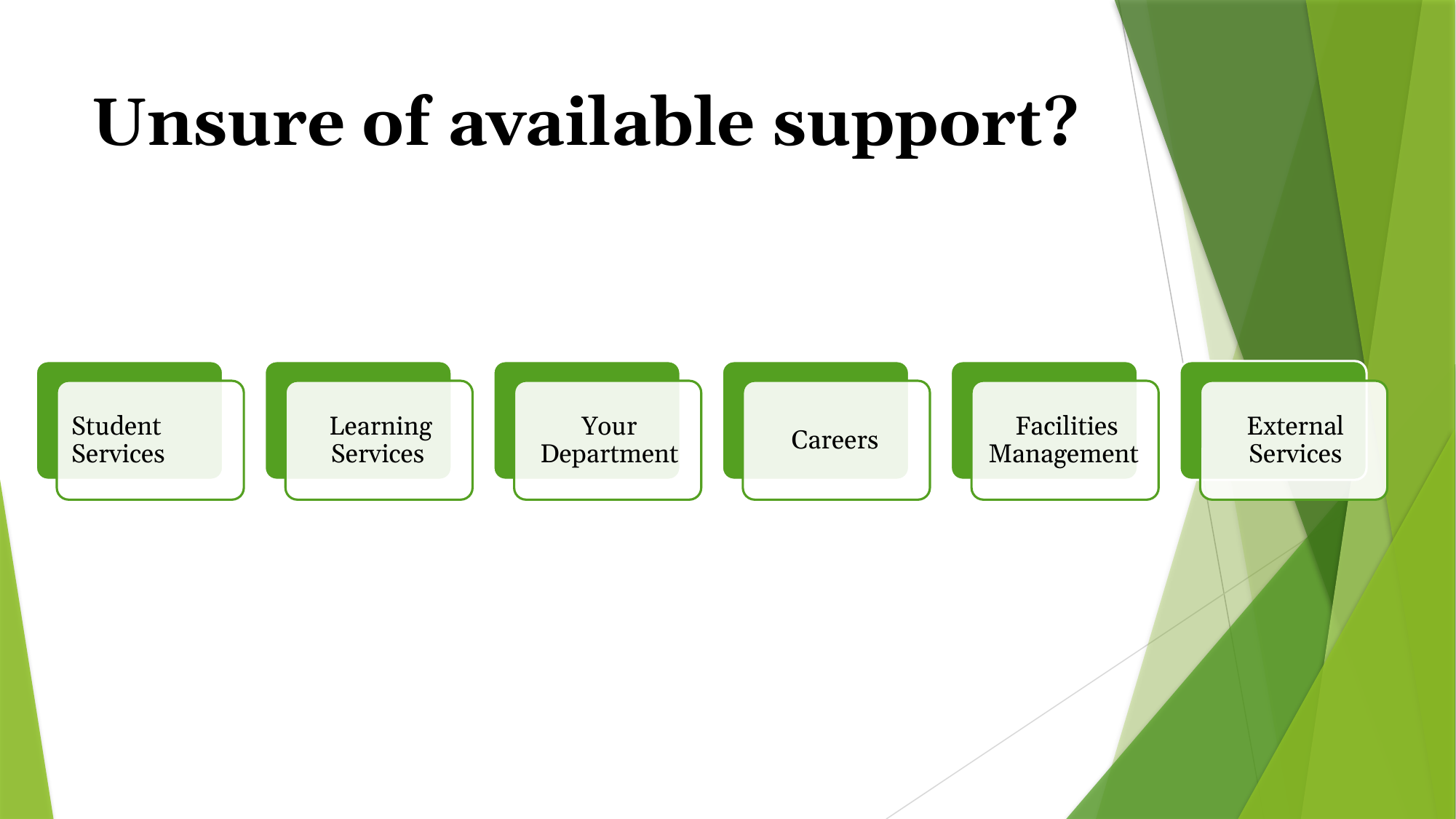

# Unsure of available support?
Student Services
Learning Services
Your Department
Careers
Facilities Management
External Services